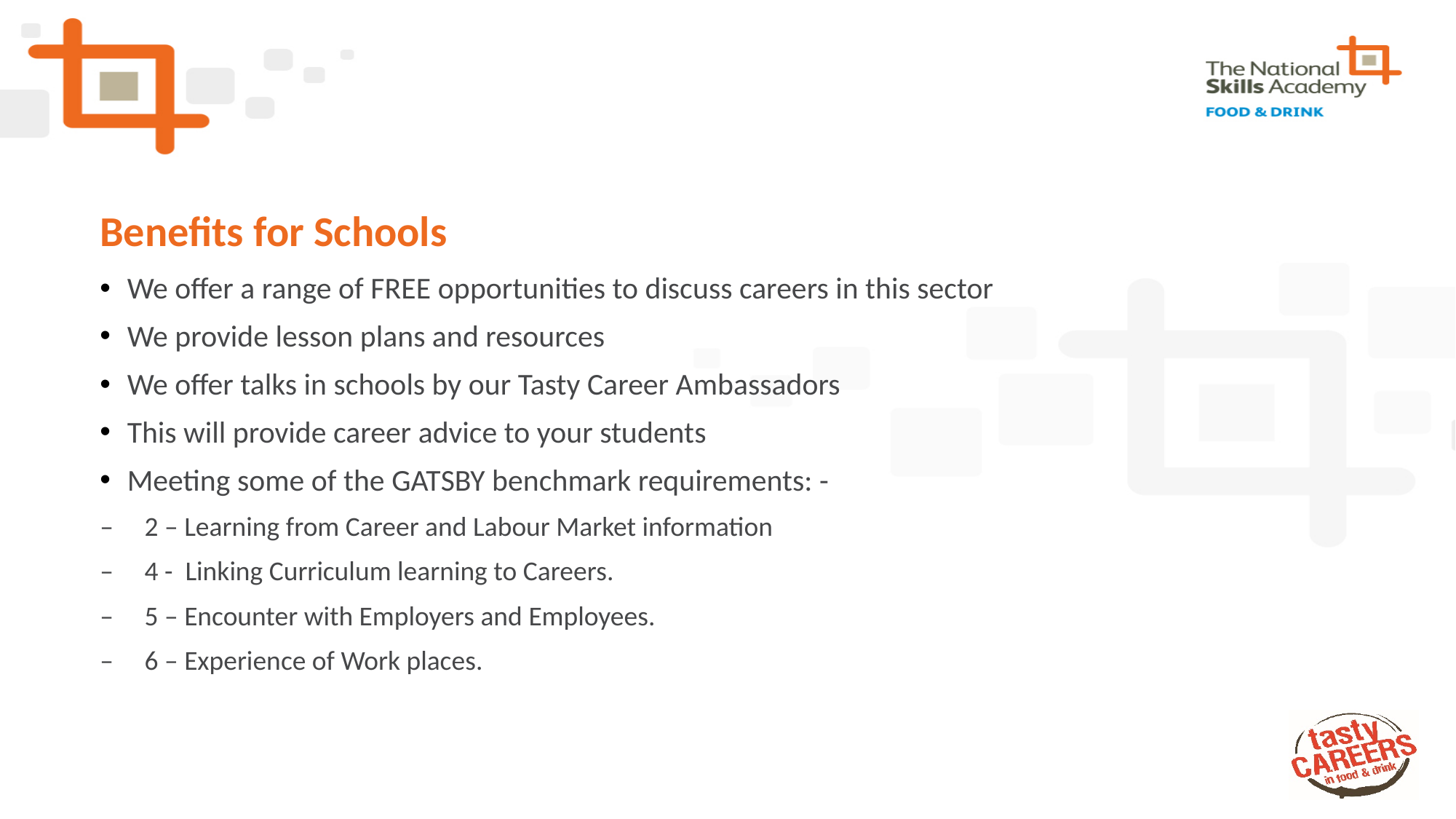

# Benefits for Schools
We offer a range of FREE opportunities to discuss careers in this sector
We provide lesson plans and resources
We offer talks in schools by our Tasty Career Ambassadors
This will provide career advice to your students
Meeting some of the GATSBY benchmark requirements: -
–     2 – Learning from Career and Labour Market information
–     4 -  Linking Curriculum learning to Careers.
–     5 – Encounter with Employers and Employees.
–     6 – Experience of Work places.